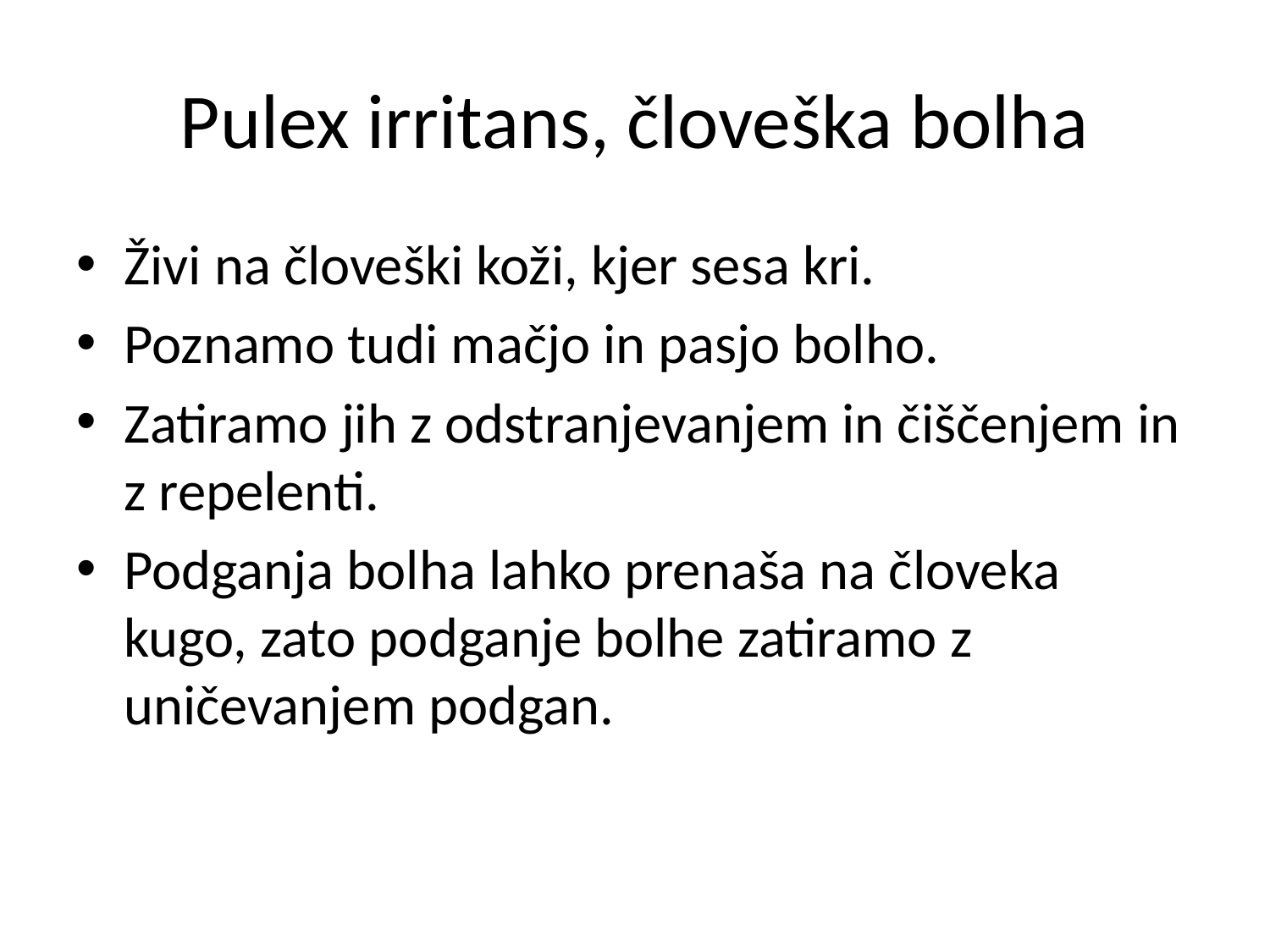

# Pulex irritans, človeška bolha
Živi na človeški koži, kjer sesa kri.
Poznamo tudi mačjo in pasjo bolho.
Zatiramo jih z odstranjevanjem in čiščenjem in z repelenti.
Podganja bolha lahko prenaša na človeka kugo, zato podganje bolhe zatiramo z uničevanjem podgan.